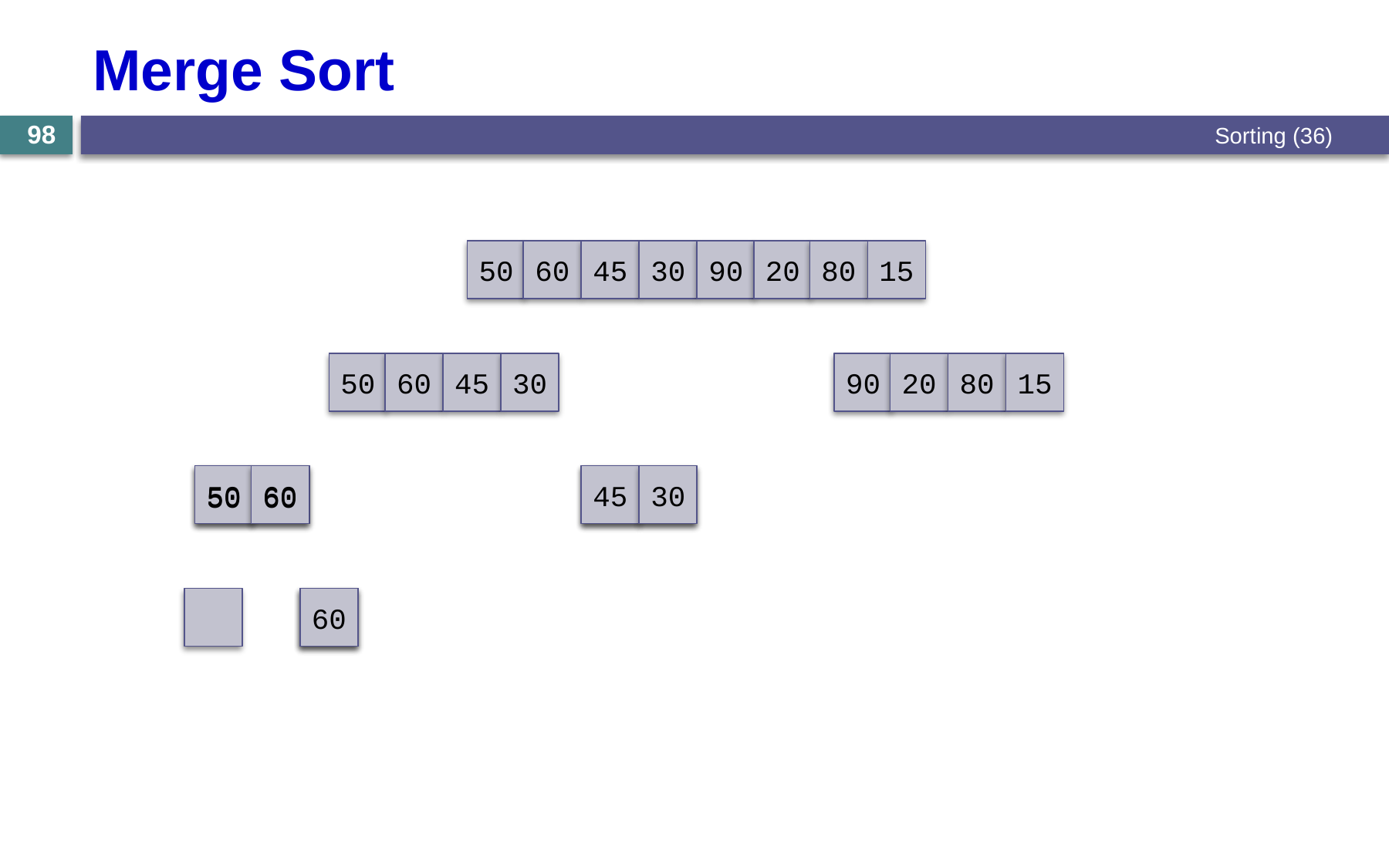

# Merge Sort
Sorting (36)
98
50
60
45
30
90
20
80
15
50
60
45
30
90
20
80
15
50
60

45
30

50
60

60